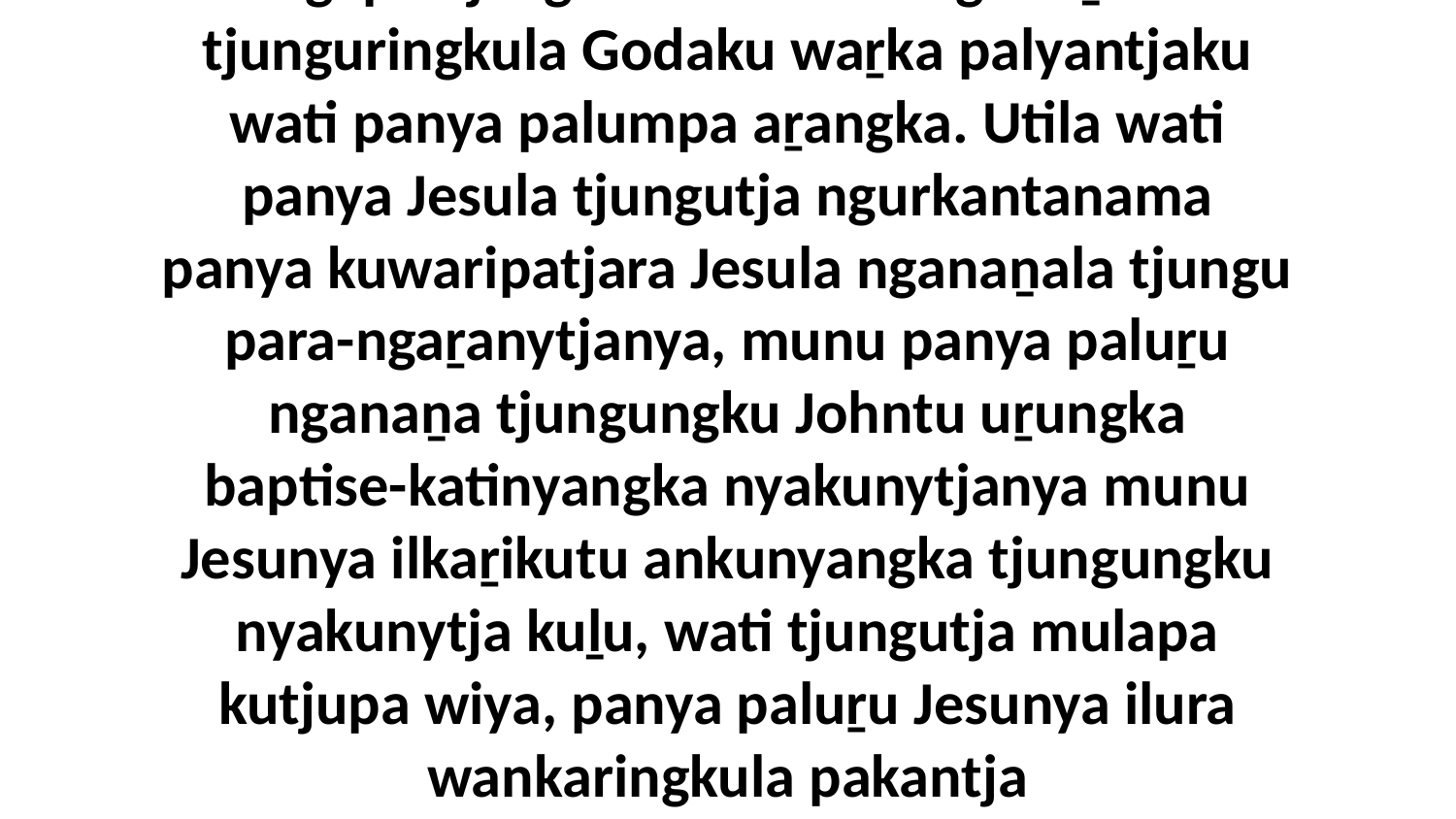

21-22 Ka nyara palulanguṟula uti kutjupa ngapartji ngurkantanama nganaṉala tjunguringkula Godaku waṟka palyantjaku wati panya palumpa aṟangka. Utila wati panya Jesula tjungutja ngurkantanama panya kuwaripatjara Jesula nganaṉala tjungu para-ngaṟanytjanya, munu panya paluṟu nganaṉa tjungungku Johntu uṟungka baptise-katinyangka nyakunytjanya munu Jesunya ilkaṟikutu ankunyangka tjungungku nyakunytja kuḻu, wati tjungutja mulapa kutjupa wiya, panya paluṟu Jesunya ilura wankaringkula pakantja nyakunytjatjanungku aṟa nintingku tjakultjunkunytjaku nganaṉala tjungungku.”